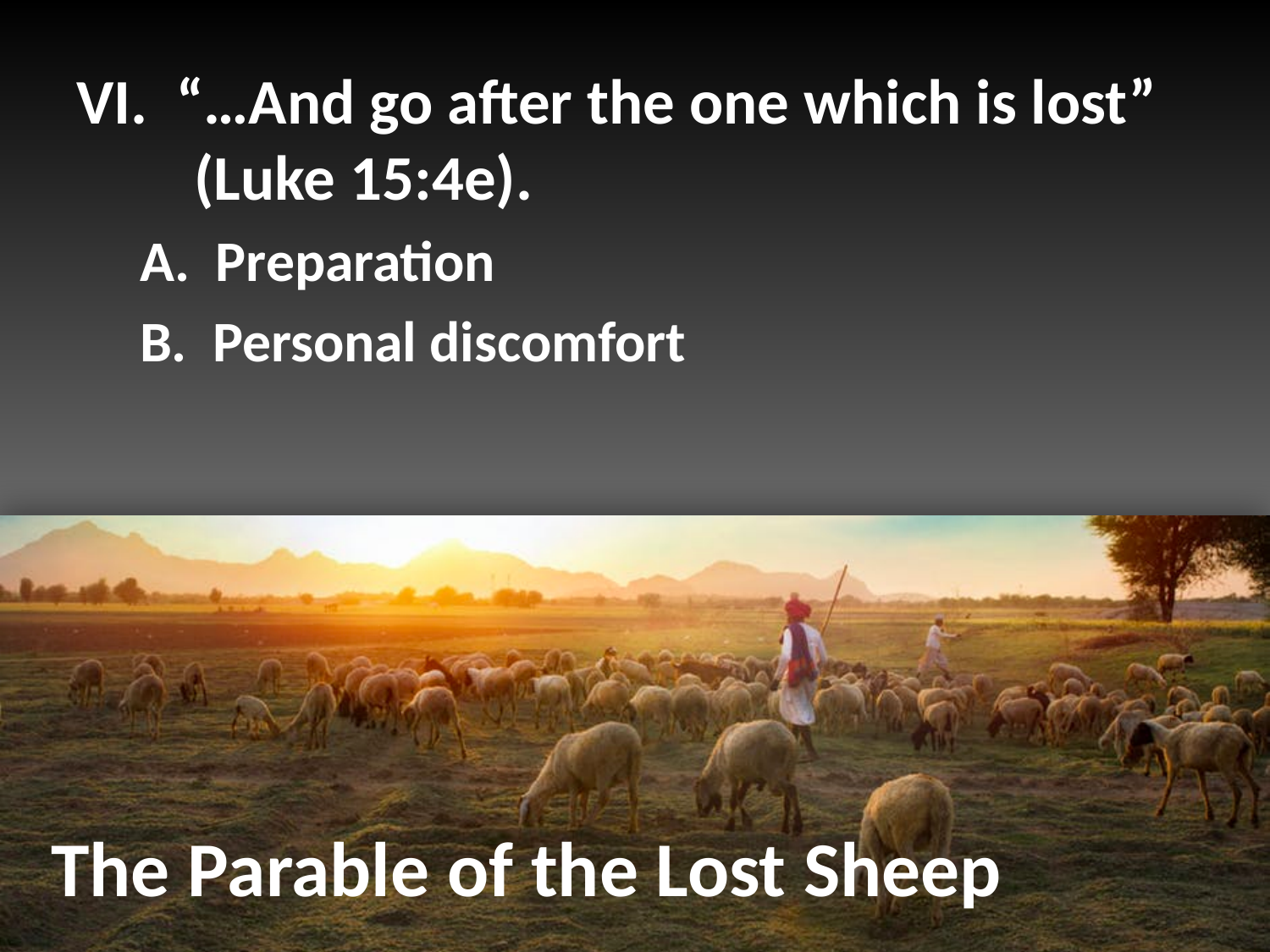

VI.  “…And go after the one which is lost”  (Luke 15:4e).
A.  Preparation
B.  Personal discomfort
# The Parable of the Lost Sheep